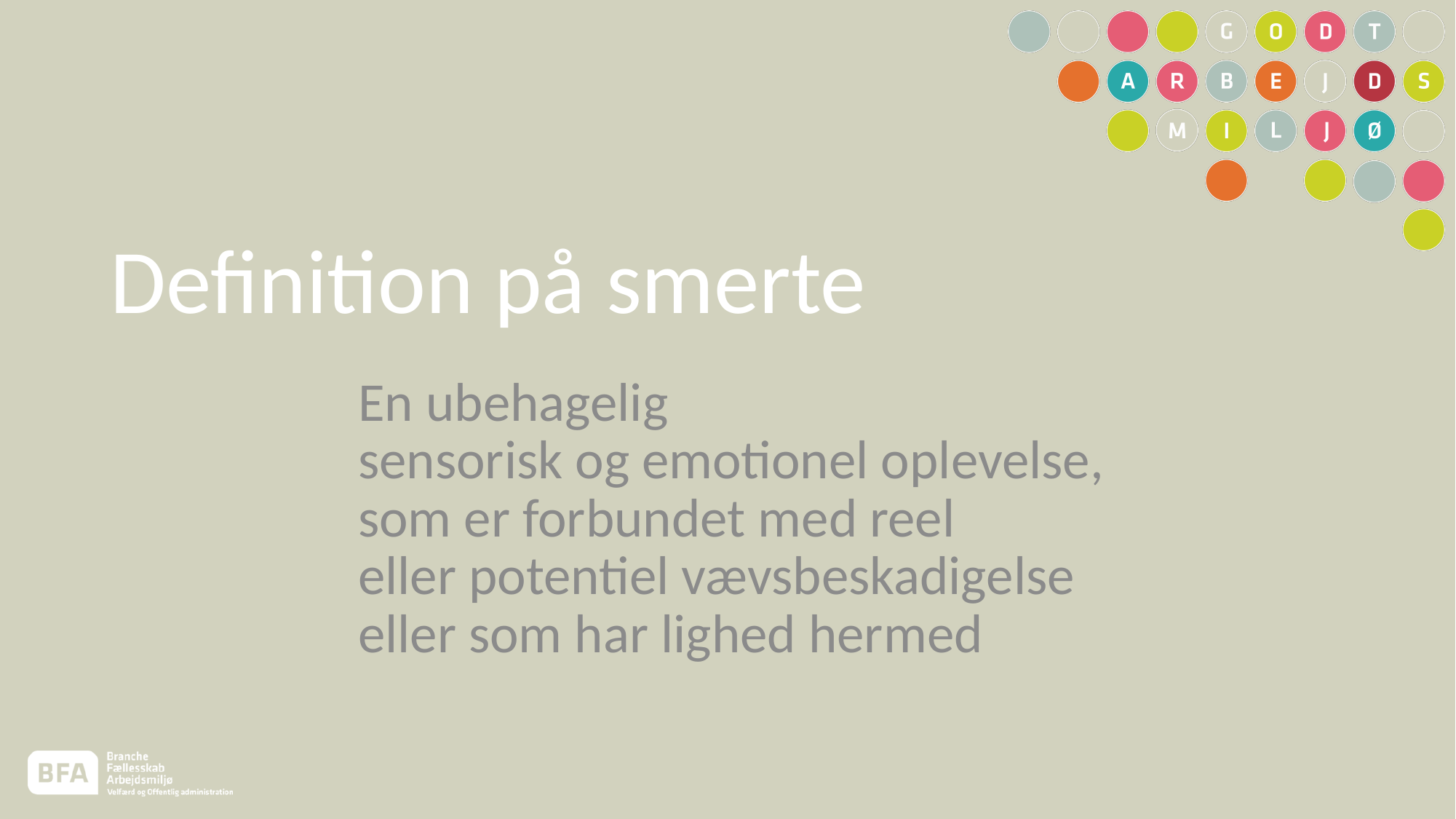

# Definition på smerte
En ubehagelig
sensorisk og emotionel oplevelse,
som er forbundet med reel
eller potentiel vævsbeskadigelse
eller som har lighed hermed